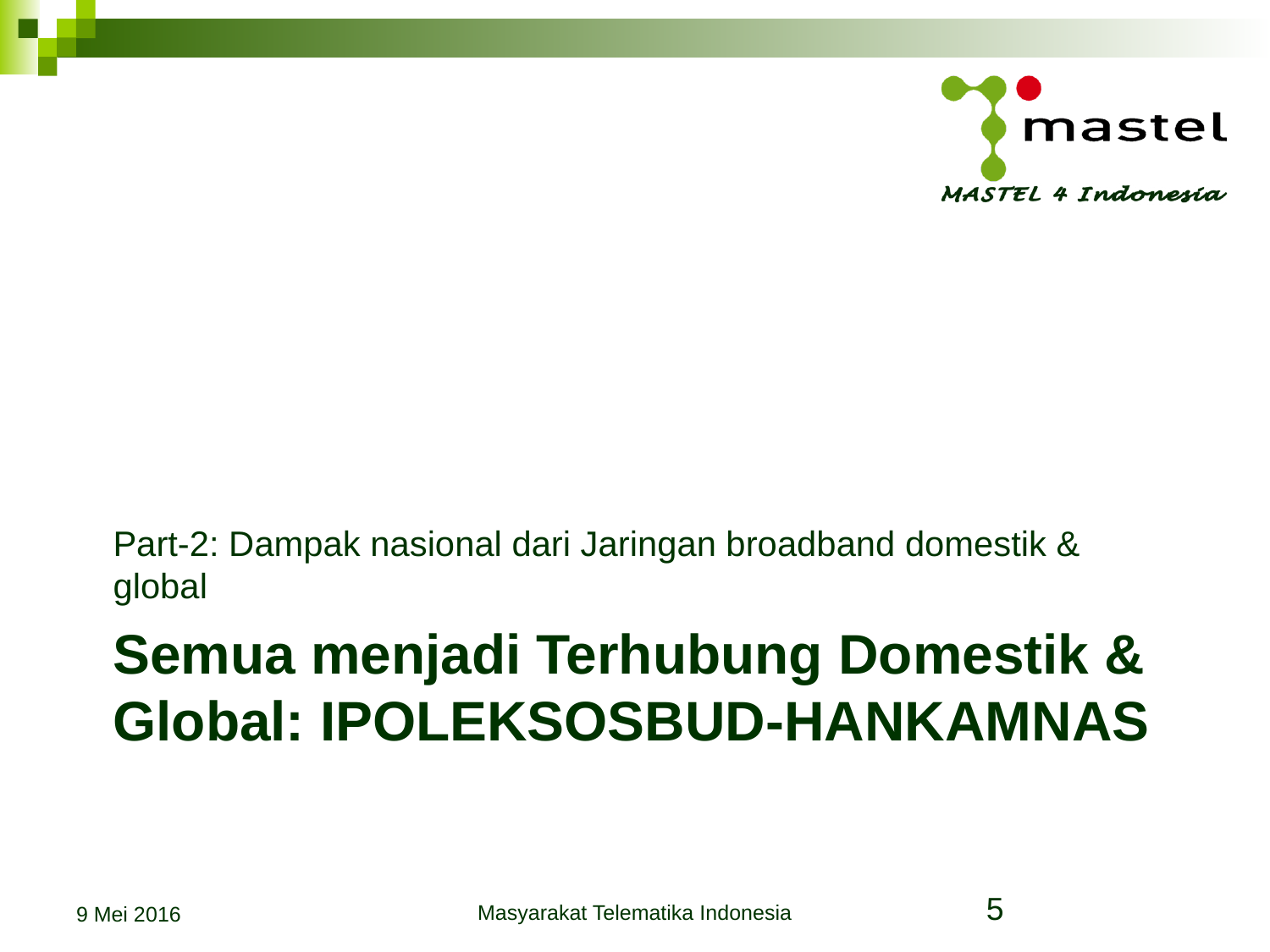

Part-2: Dampak nasional dari Jaringan broadband domestik & global
# Semua menjadi Terhubung Domestik & Global: IPOLEKSOSBUD-HANKAMNAS
9 Mei 2016
Masyarakat Telematika Indonesia
5